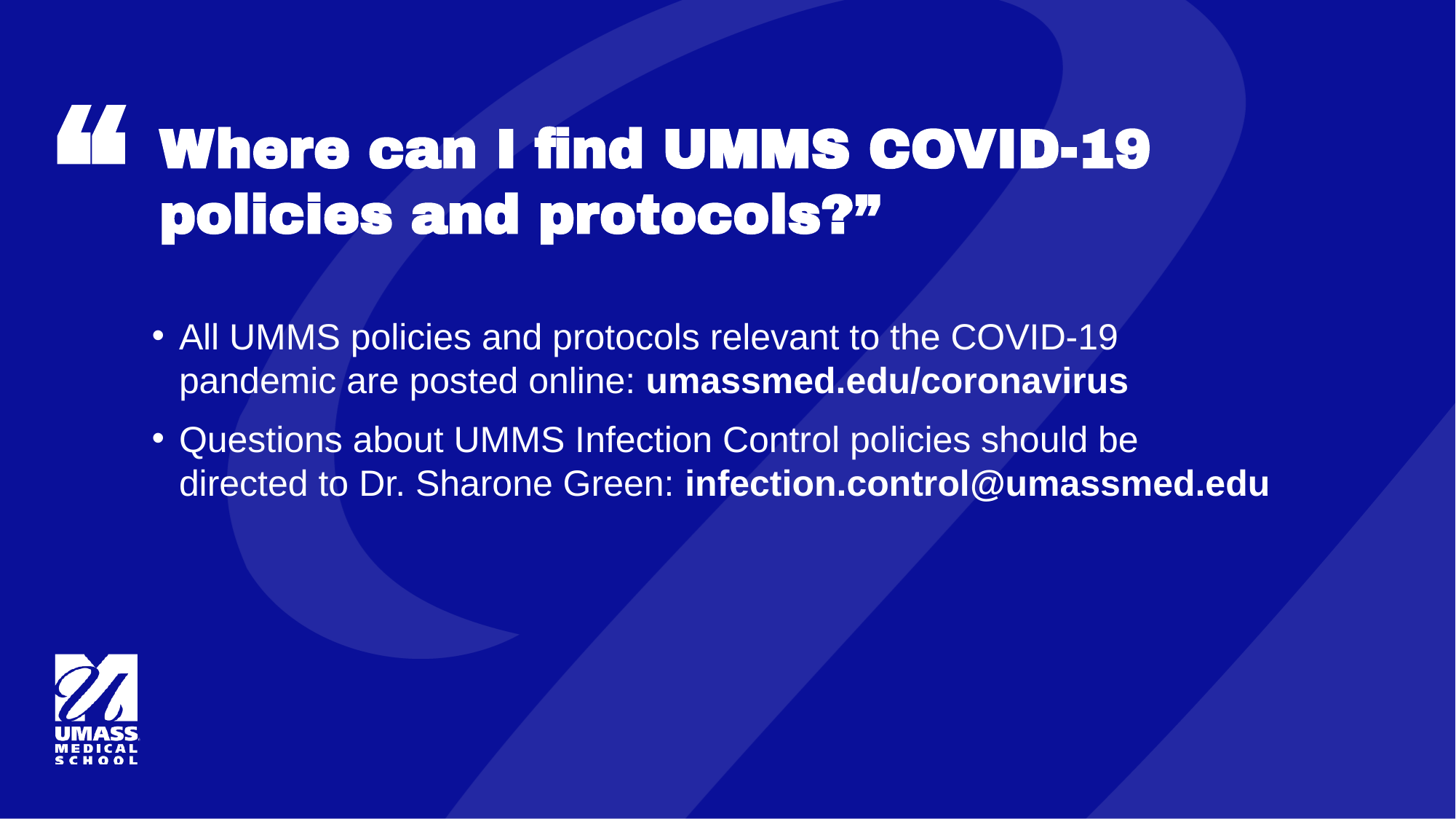

# Where can I find UMMS COVID-19 policies and protocols?”
All UMMS policies and protocols relevant to the COVID-19
pandemic are posted online: umassmed.edu/coronavirus
Questions about UMMS Infection Control policies should be
directed to Dr. Sharone Green: infection.control@umassmed.edu